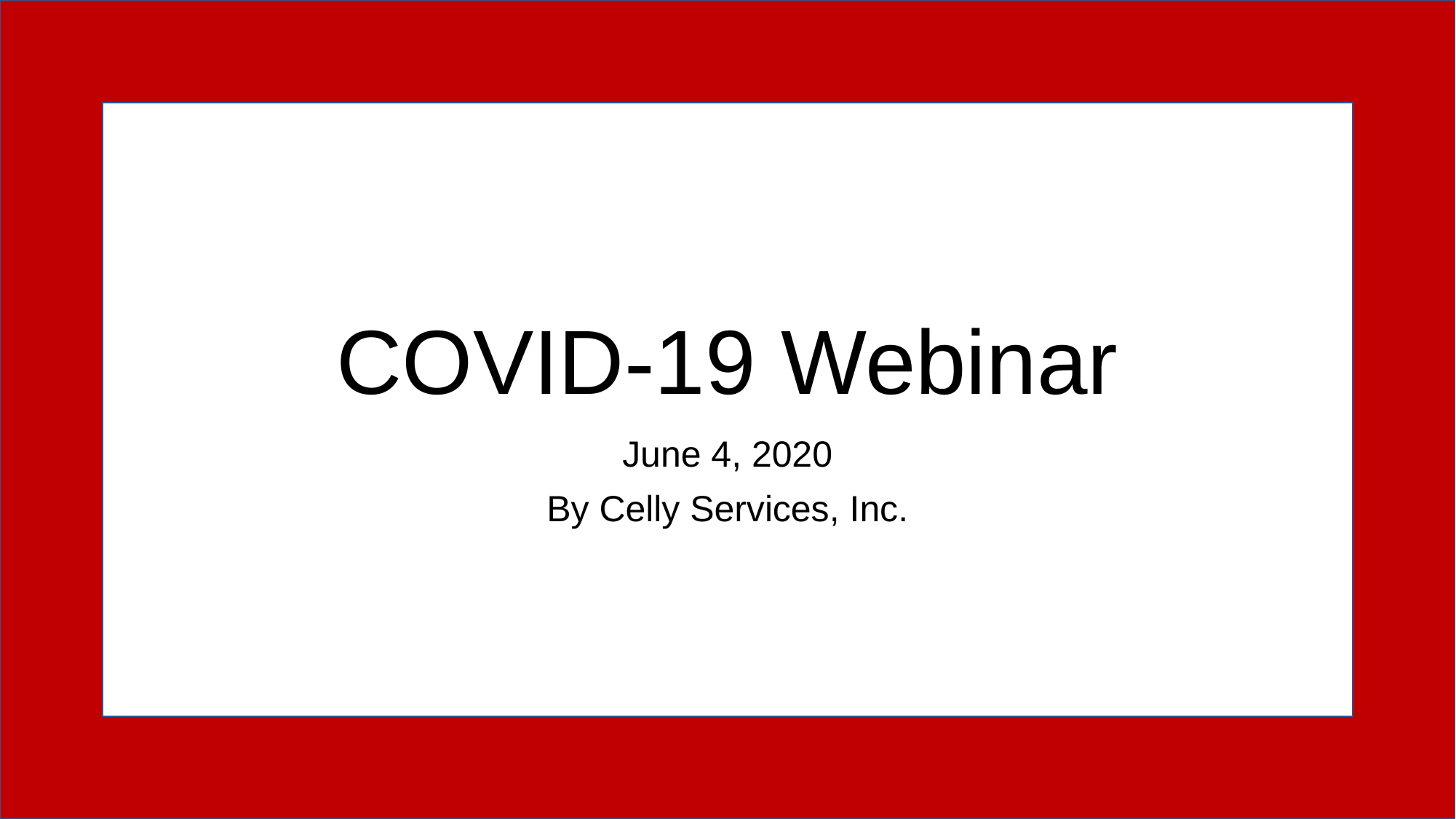

# COVID-19 Webinar
June 4, 2020
By Celly Services, Inc.